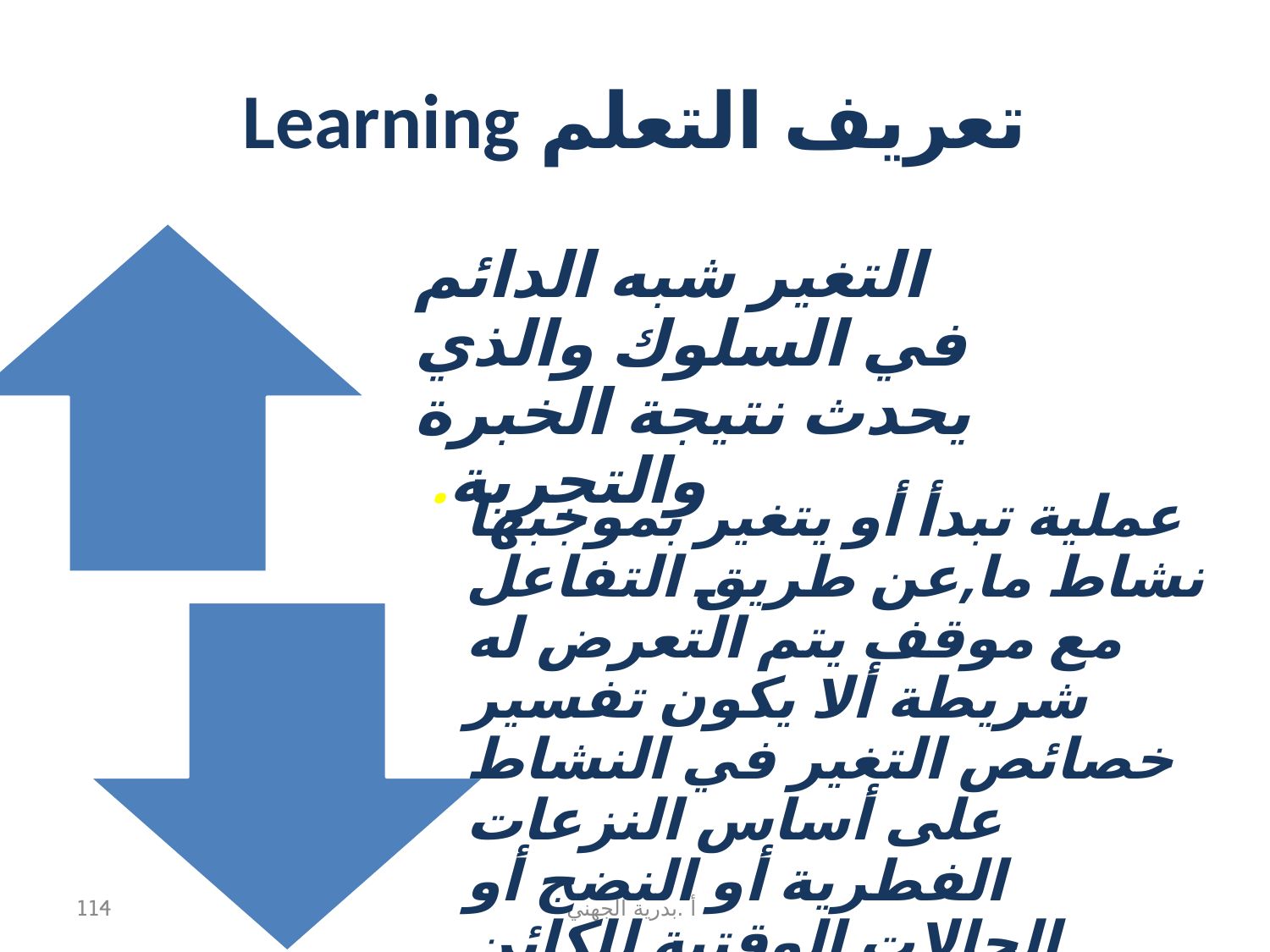

# تعريف التعلم Learning
التغير شبه الدائم في السلوك والذي يحدث نتيجة الخبرة والتجربة.
عملية تبدأ أو يتغير بموجبها نشاط ما,عن طريق التفاعل مع موقف يتم التعرض له شريطة ألا يكون تفسير خصائص التغير في النشاط على أساس النزعات الفطرية أو النضج أو الحالات الوقتية للكائن الحي .
114
أ .بدرية الجهني